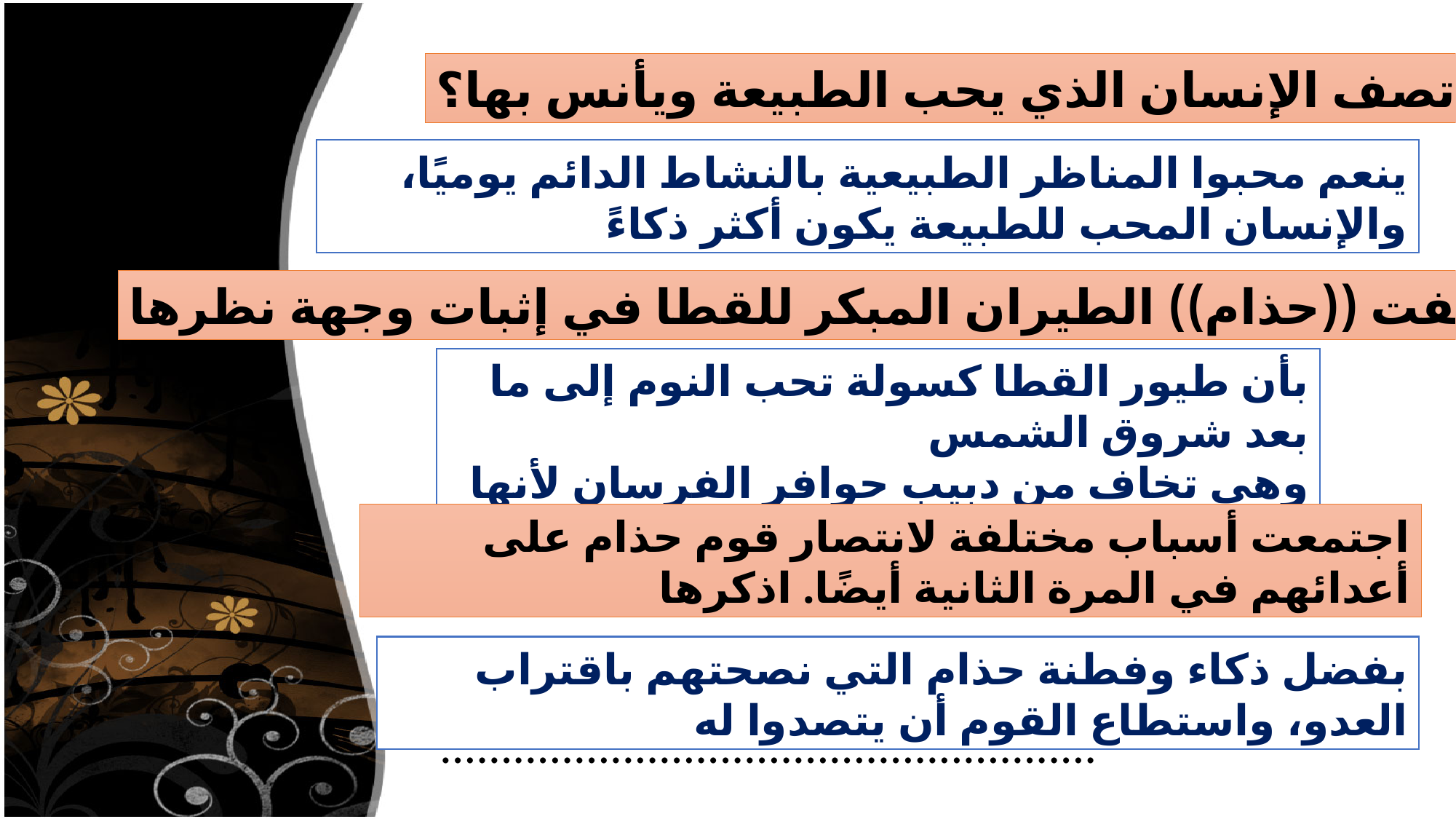

كيف تصف الإنسان الذي يحب الطبيعة ويأنس بها؟
......................................................
......................................................
ينعم محبوا المناظر الطبيعية بالنشاط الدائم يوميًا، والإنسان المحب للطبيعة يكون أكثر ذكاءً
كيف وظفت ((حذام)) الطيران المبكر للقطا في إثبات وجهة نظرها
بأن طيور القطا كسولة تحب النوم إلى ما بعد شروق الشمس
وهي تخاف من دبيب حوافر الفرسان لأنها تظن بأنهم يسعون لاصطيادها
......................................................
......................................................
اجتمعت أسباب مختلفة لانتصار قوم حذام على أعدائهم في المرة الثانية أيضًا. اذكرها
بفضل ذكاء وفطنة حذام التي نصحتهم باقتراب العدو، واستطاع القوم أن يتصدوا له
......................................................
......................................................